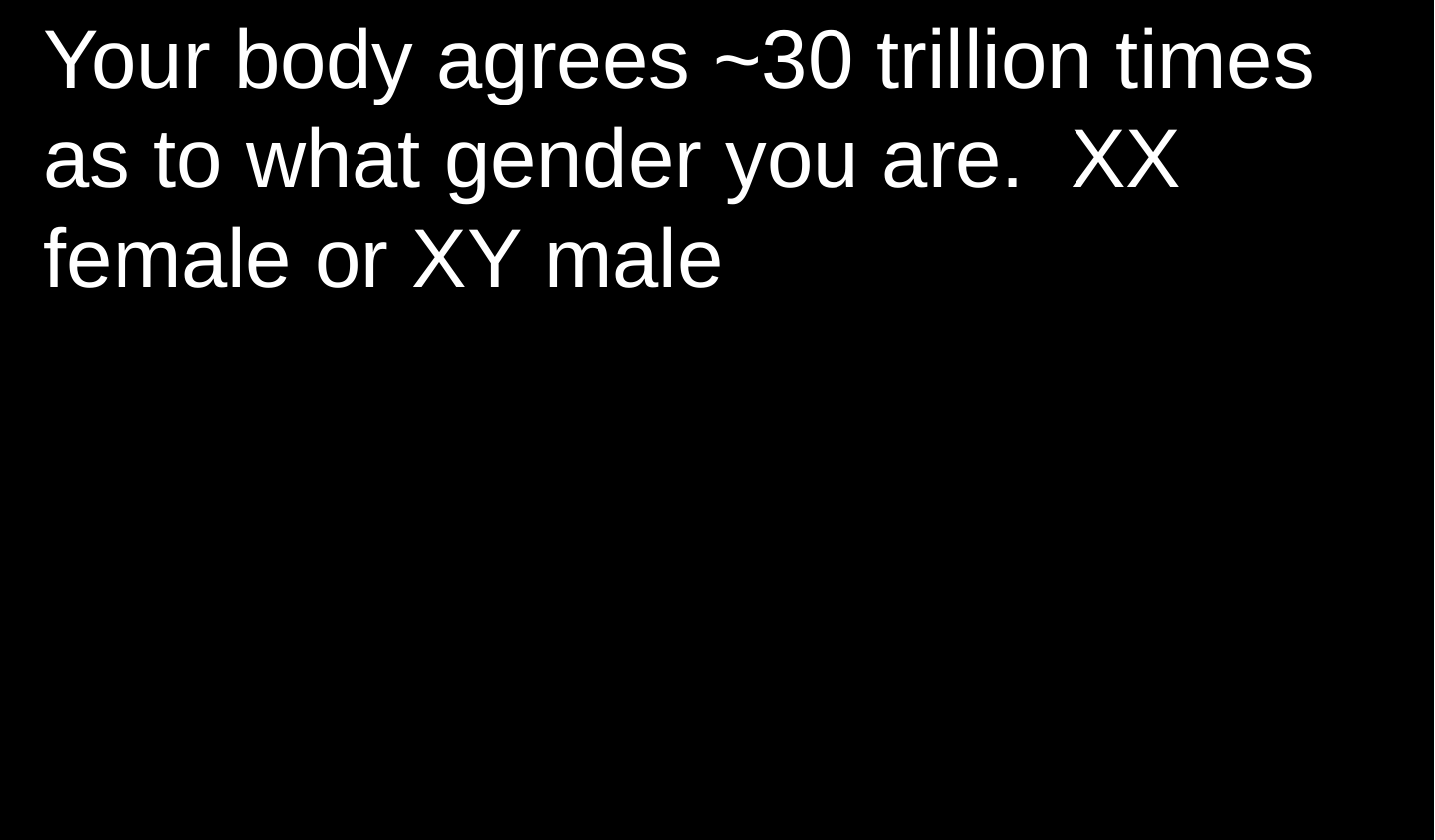

Your body agrees ~30 trillion times as to what gender you are.  XX female or XY male